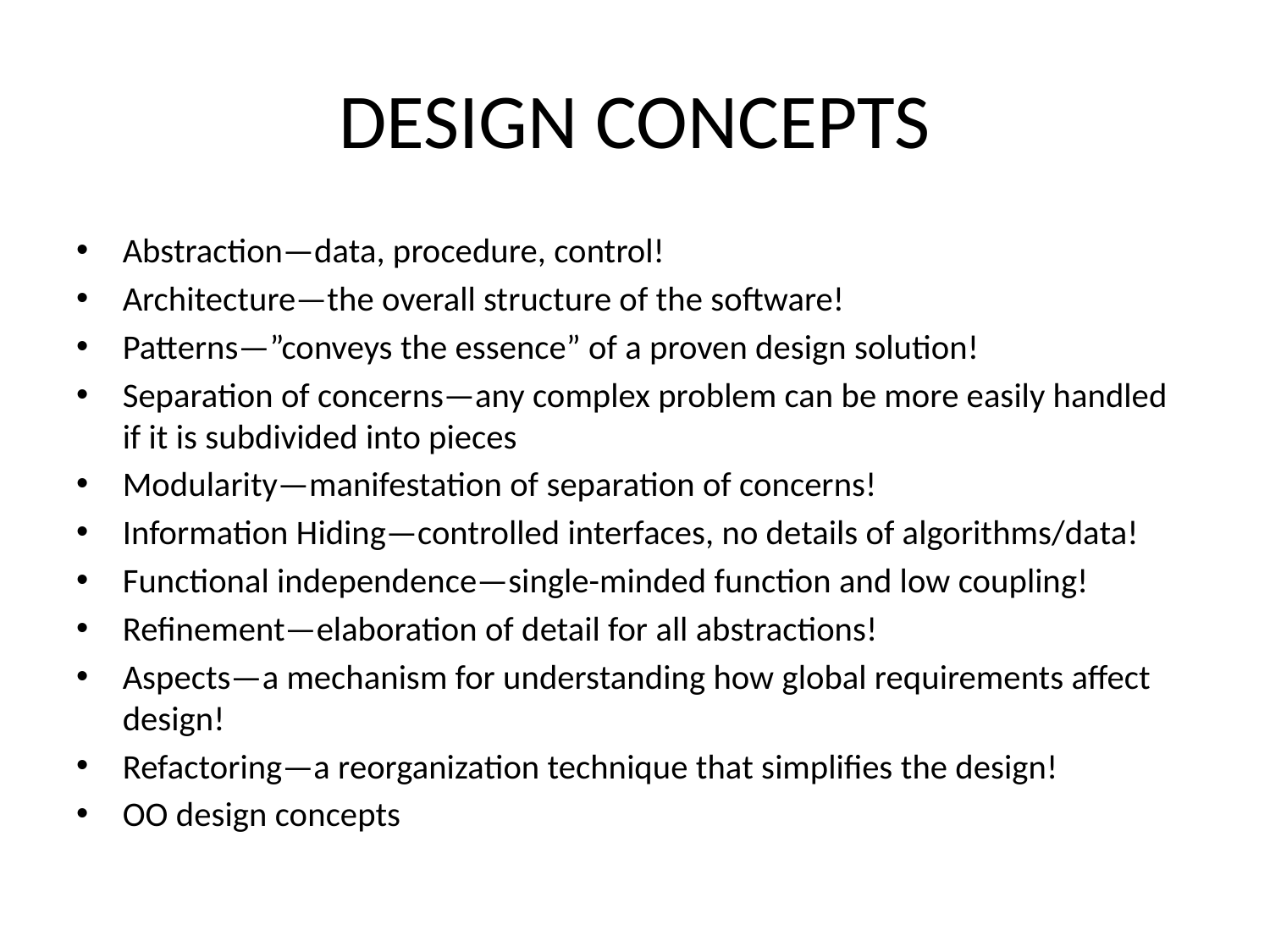

# DESIGN CONCEPTS
Abstraction—data, procedure, control!
Architecture—the overall structure of the software!
Patterns—”conveys the essence” of a proven design solution!
Separation of concerns—any complex problem can be more easily handled if it is subdivided into pieces
Modularity—manifestation of separation of concerns!
Information Hiding—controlled interfaces, no details of algorithms/data!
Functional independence—single-minded function and low coupling!
Refinement—elaboration of detail for all abstractions!
Aspects—a mechanism for understanding how global requirements affect design!
Refactoring—a reorganization technique that simplifies the design!
OO design concepts